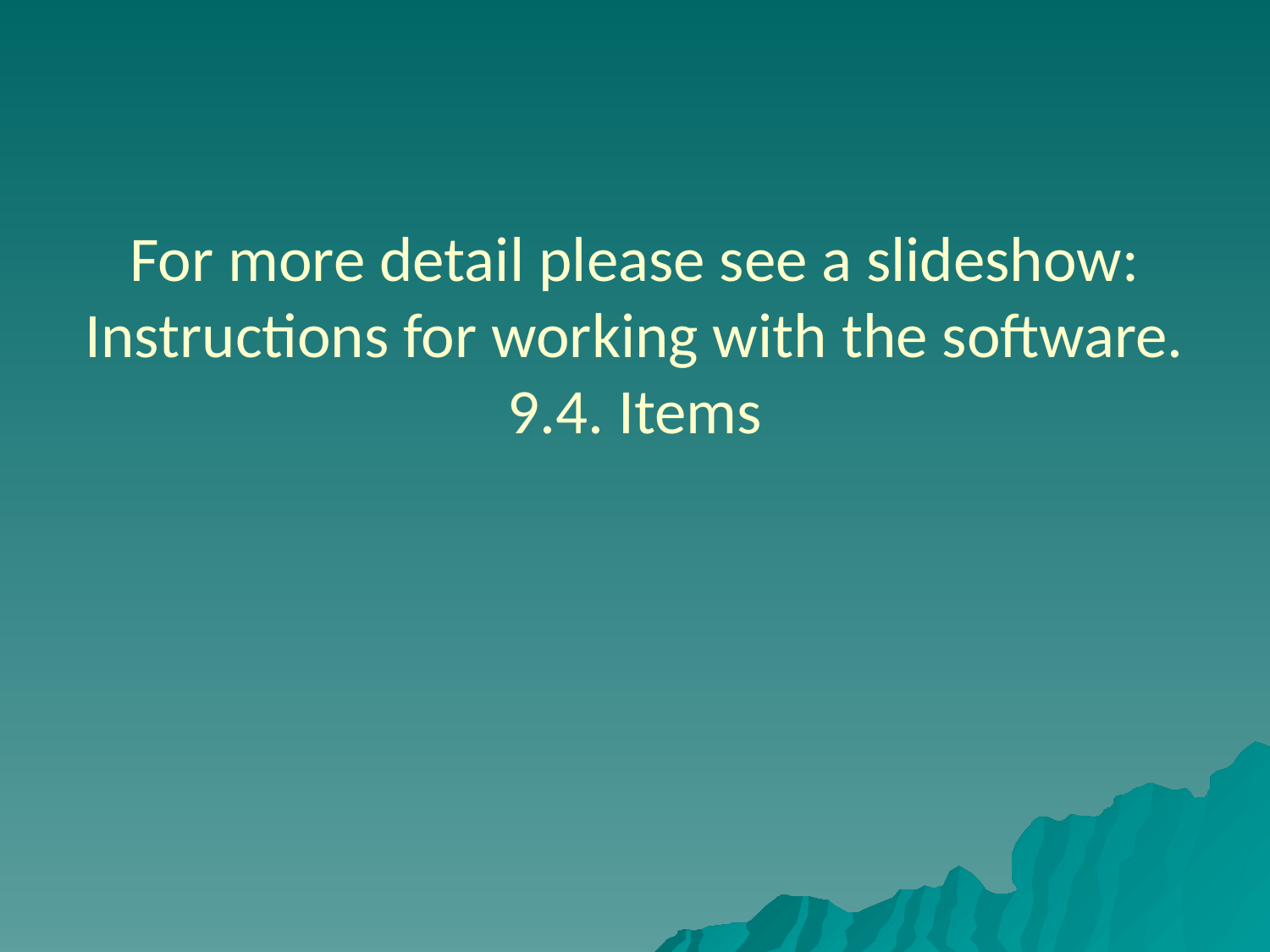

# For more detail please see a slideshow: Instructions for working with the software. 9.4. Items